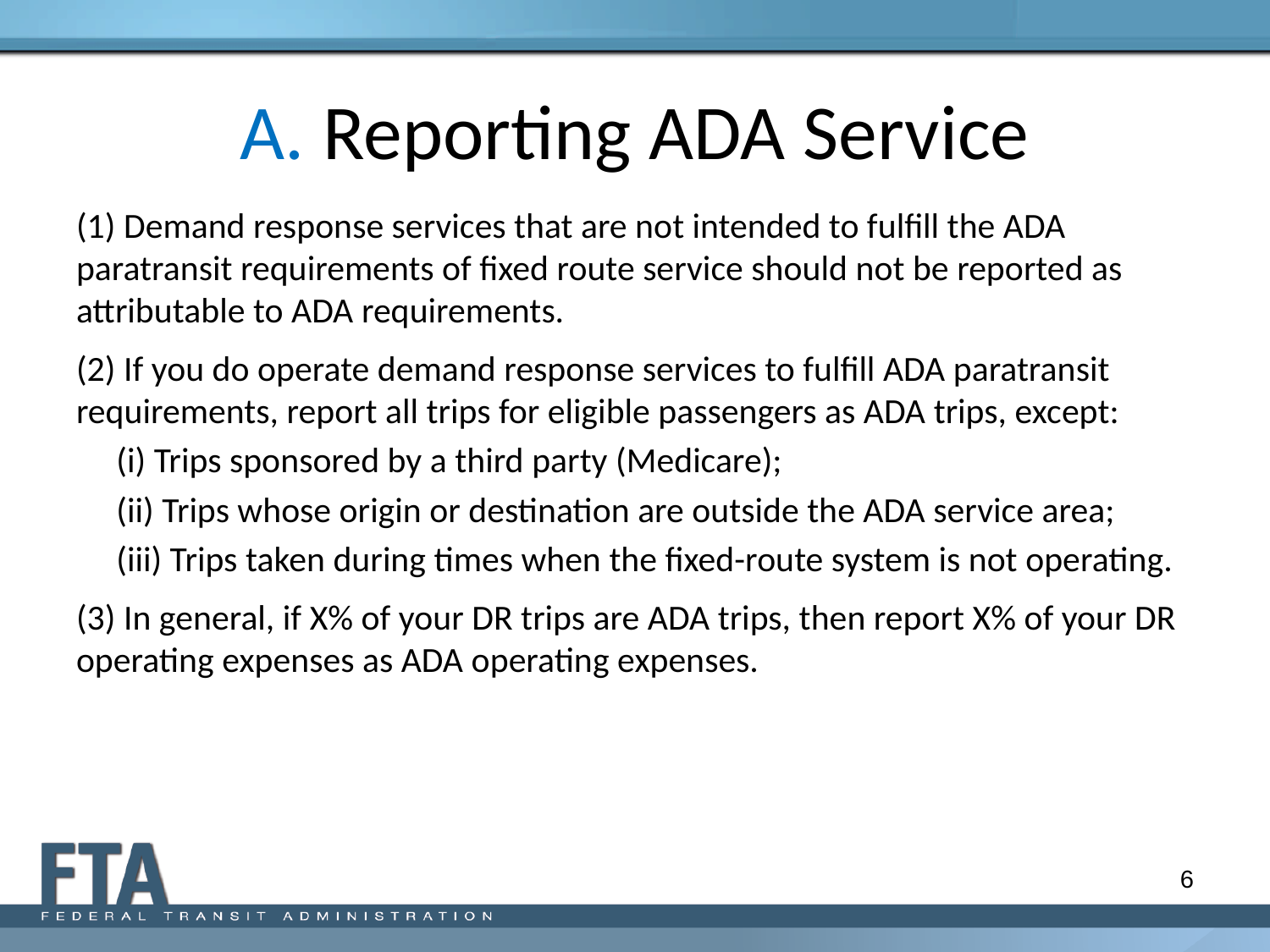

# A. Reporting ADA Service
(1) Demand response services that are not intended to fulfill the ADA paratransit requirements of fixed route service should not be reported as attributable to ADA requirements.
(2) If you do operate demand response services to fulfill ADA paratransit requirements, report all trips for eligible passengers as ADA trips, except:
     (i) Trips sponsored by a third party (Medicare);
     (ii) Trips whose origin or destination are outside the ADA service area;
     (iii) Trips taken during times when the fixed-route system is not operating.
(3) In general, if X% of your DR trips are ADA trips, then report X% of your DR operating expenses as ADA operating expenses.
6